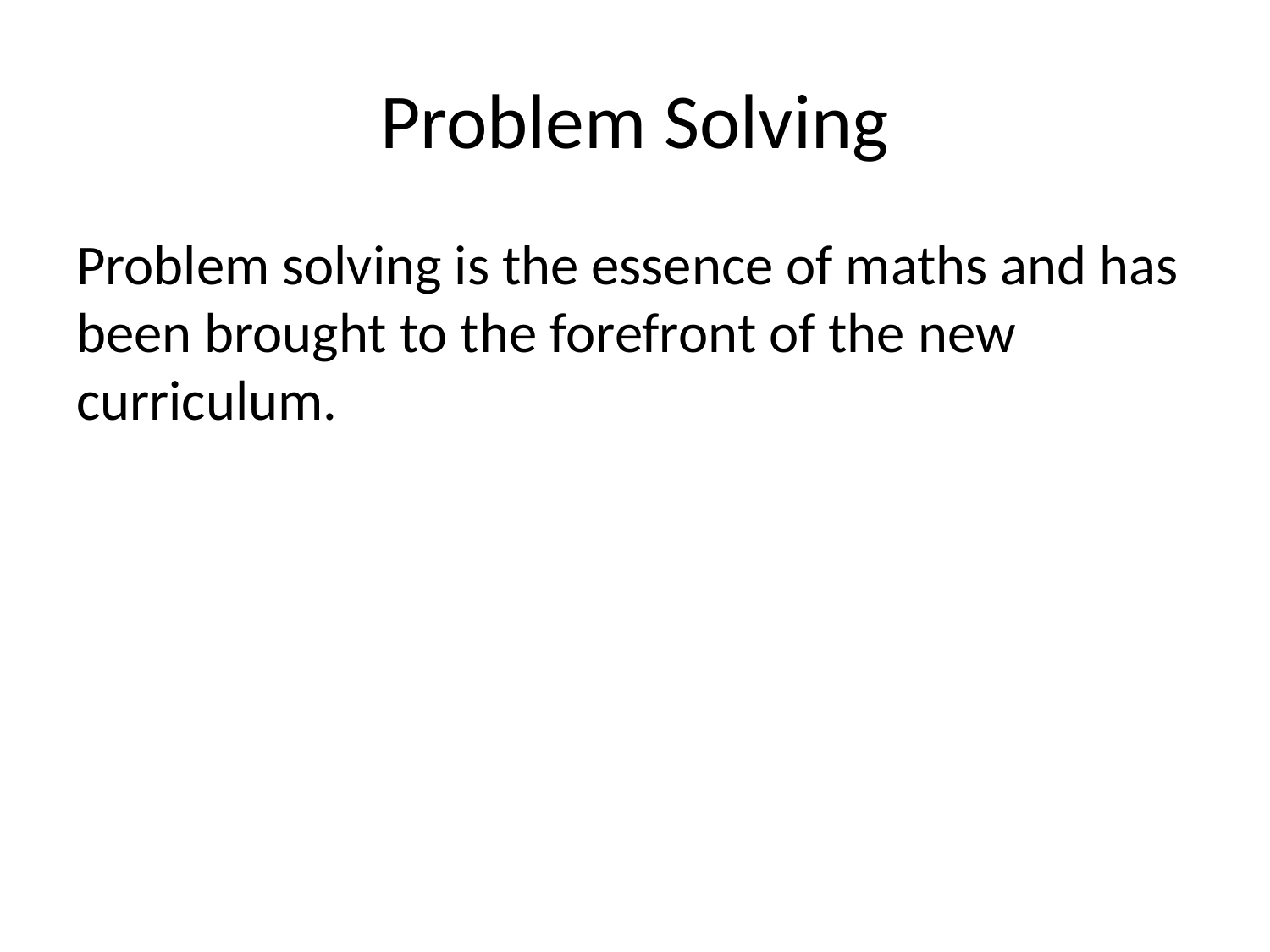

# Problem Solving
Problem solving is the essence of maths and has been brought to the forefront of the new curriculum.